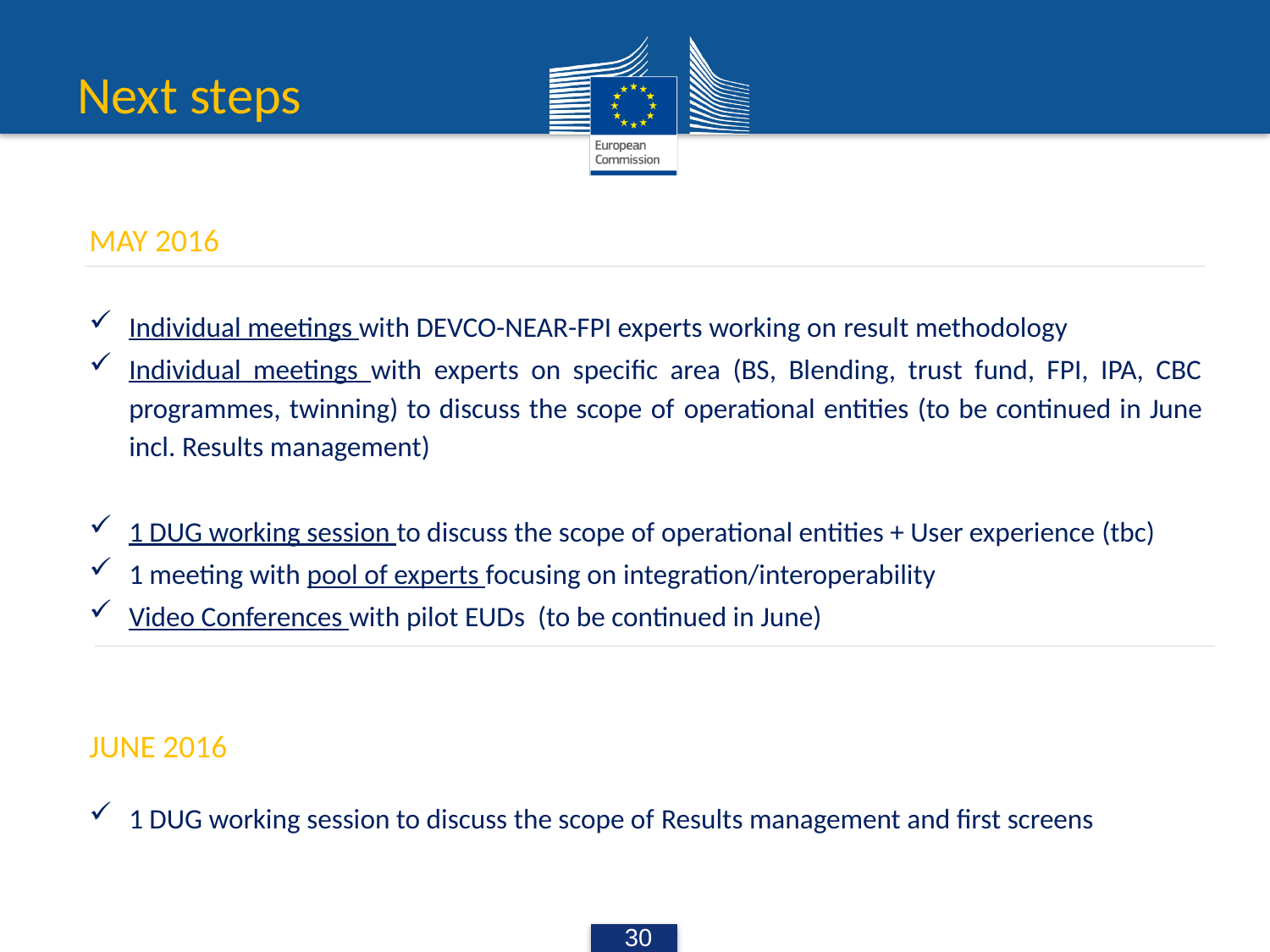

Next steps

MAY 2016

Individual meetings with DEVCO-NEAR-FPI experts working on result methodology
Individual meetings with experts on specific area (BS, Blending, trust fund, FPI, IPA, CBC programmes, twinning) to discuss the scope of operational entities (to be continued in June incl. Results management)

1 DUG working session to discuss the scope of operational entities + User experience (tbc)
1 meeting with pool of experts focusing on integration/interoperability
Video Conferences with pilot EUDs  (to be continued in June)

JUNE 2016

1 DUG working session to discuss the scope of Results management and first screens
30